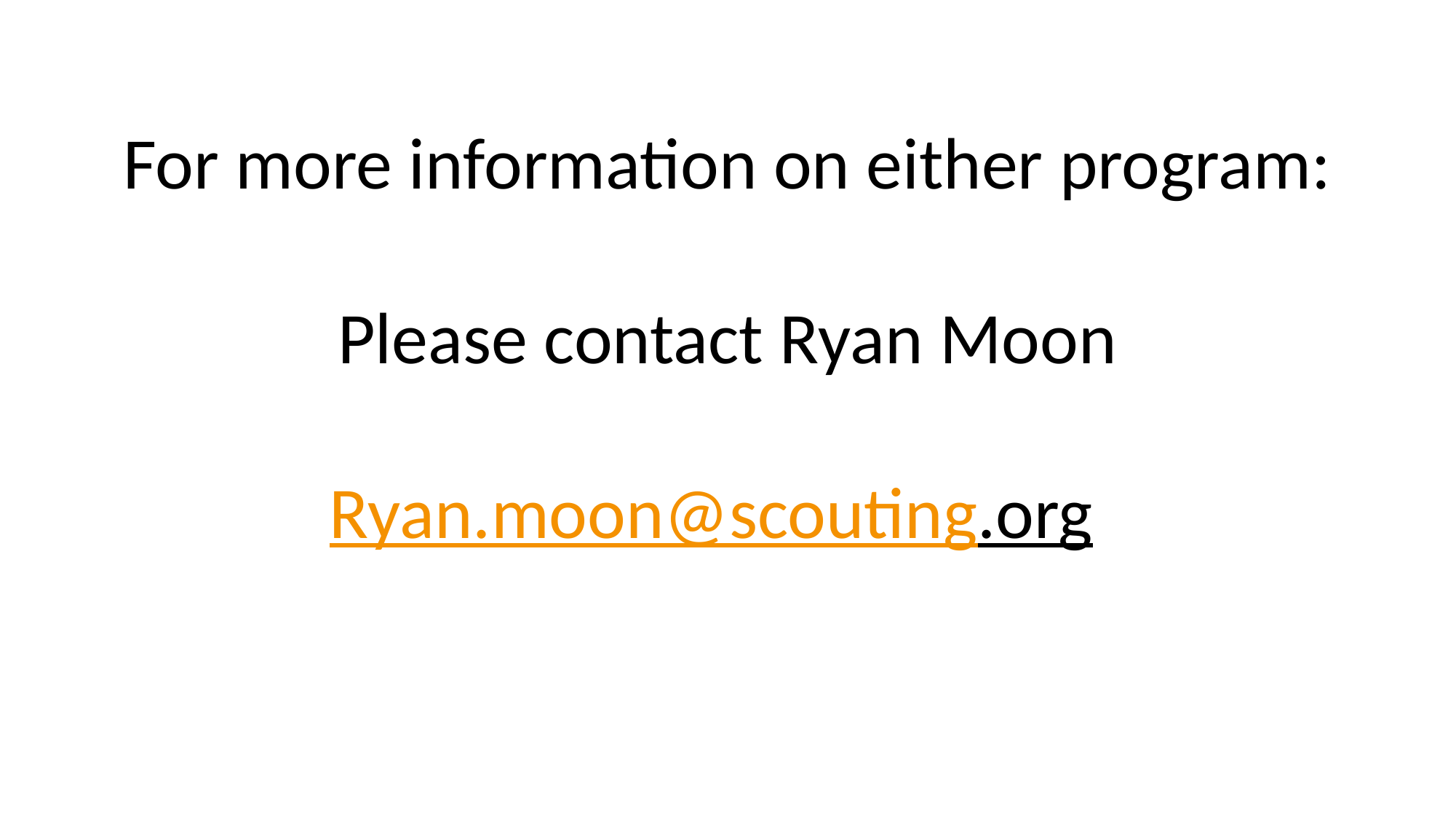

For more information on either program:

Please contact Ryan Moon

Ryan.moon@scouting.org